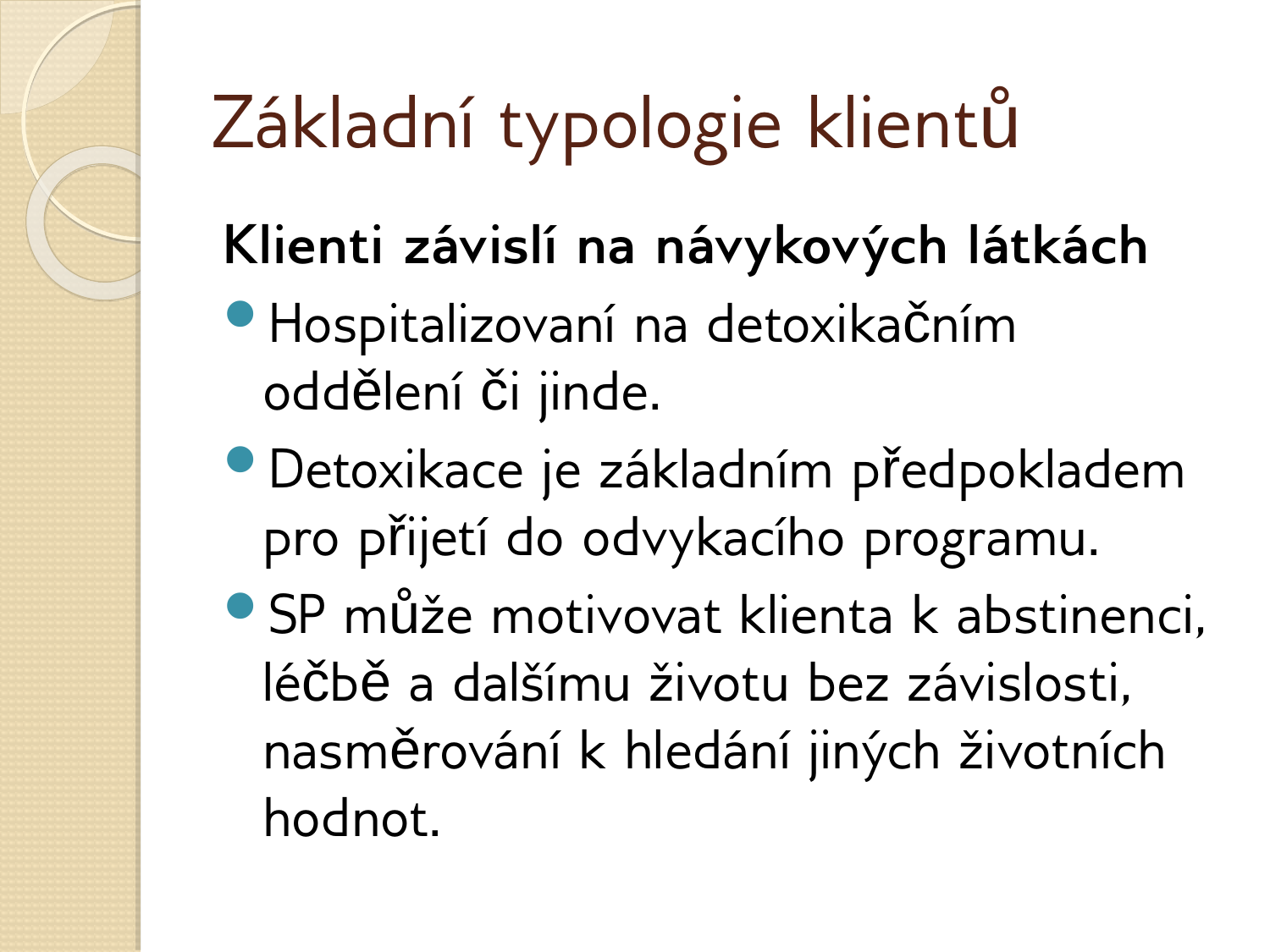

# Základní typologie klientů
Klienti závislí na návykových látkách
Hospitalizovaní na detoxikačním oddělení či jinde.
Detoxikace je základním předpokladem pro přijetí do odvykacího programu.
SP může motivovat klienta k abstinenci, léčbě a dalšímu životu bez závislosti, nasměrování k hledání jiných životních hodnot.